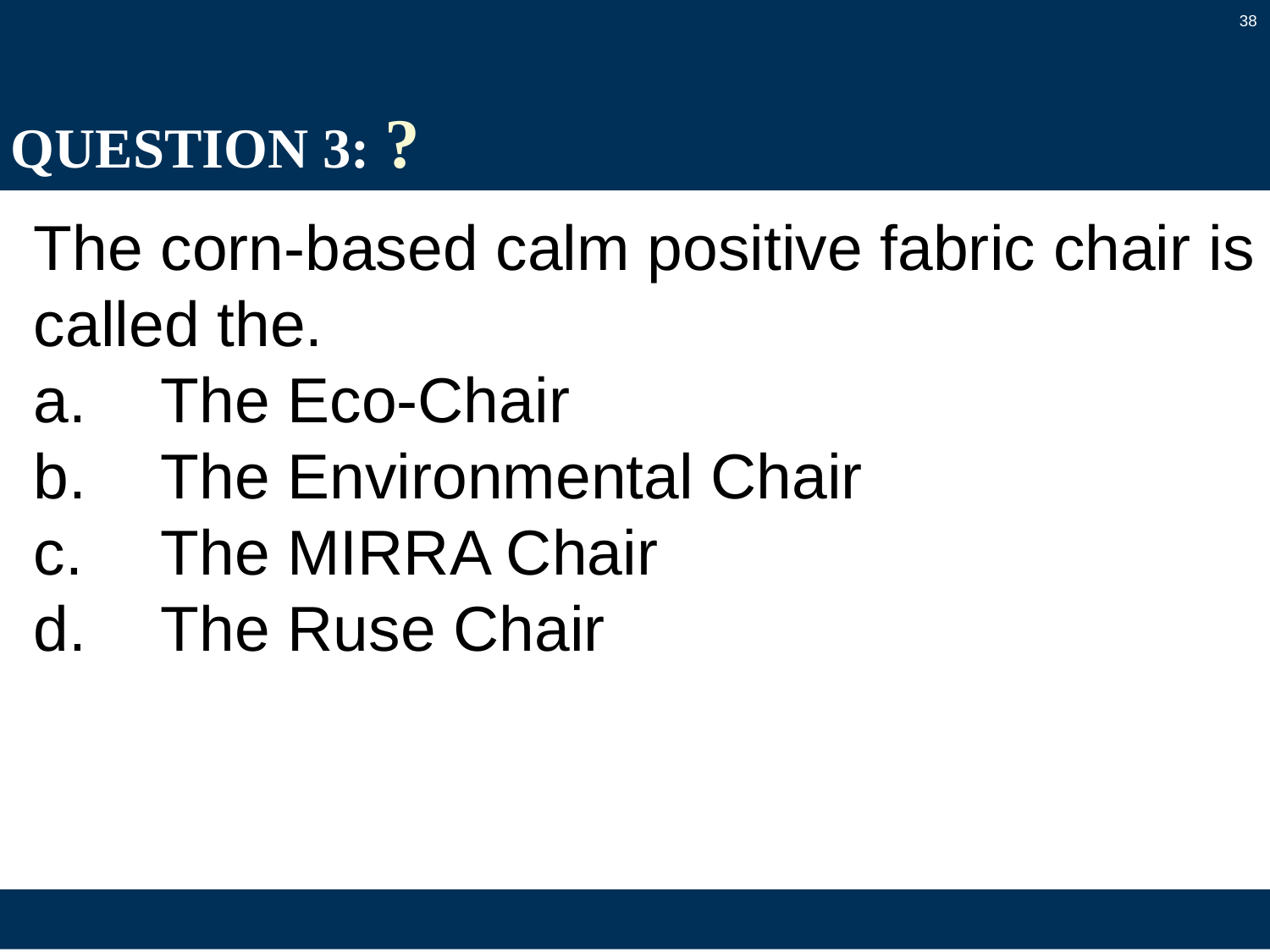

38
# QUESTION 3: ?
The corn-based calm positive fabric chair is called the.
a.	The Eco-Chair
b.	The Environmental Chair
c.	The MIRRA Chair
d.	The Ruse Chair